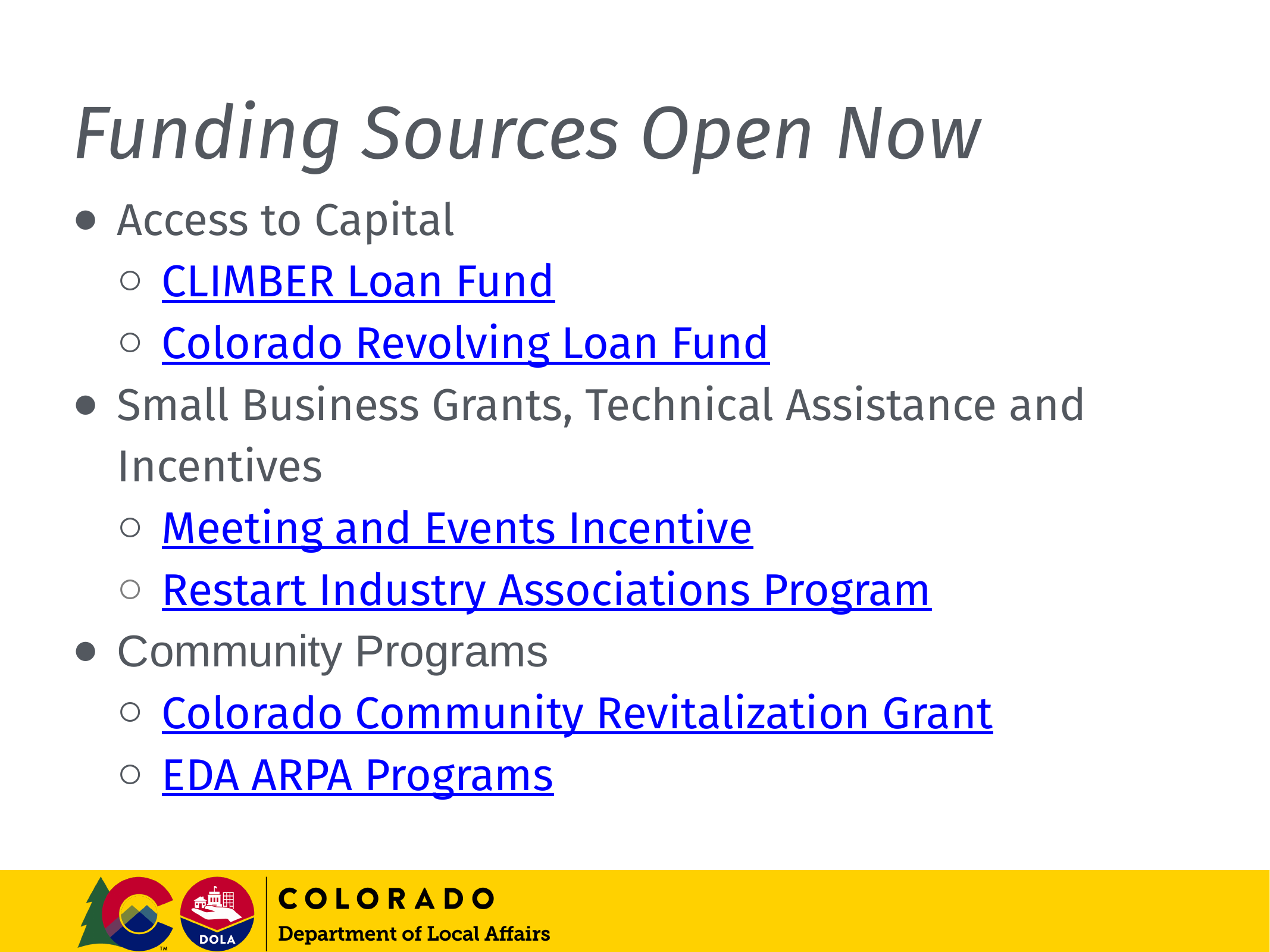

# Funding Sources Open Now
Access to Capital
CLIMBER Loan Fund
Colorado Revolving Loan Fund
Small Business Grants, Technical Assistance and Incentives
Meeting and Events Incentive
Restart Industry Associations Program
Community Programs
Colorado Community Revitalization Grant
EDA ARPA Programs